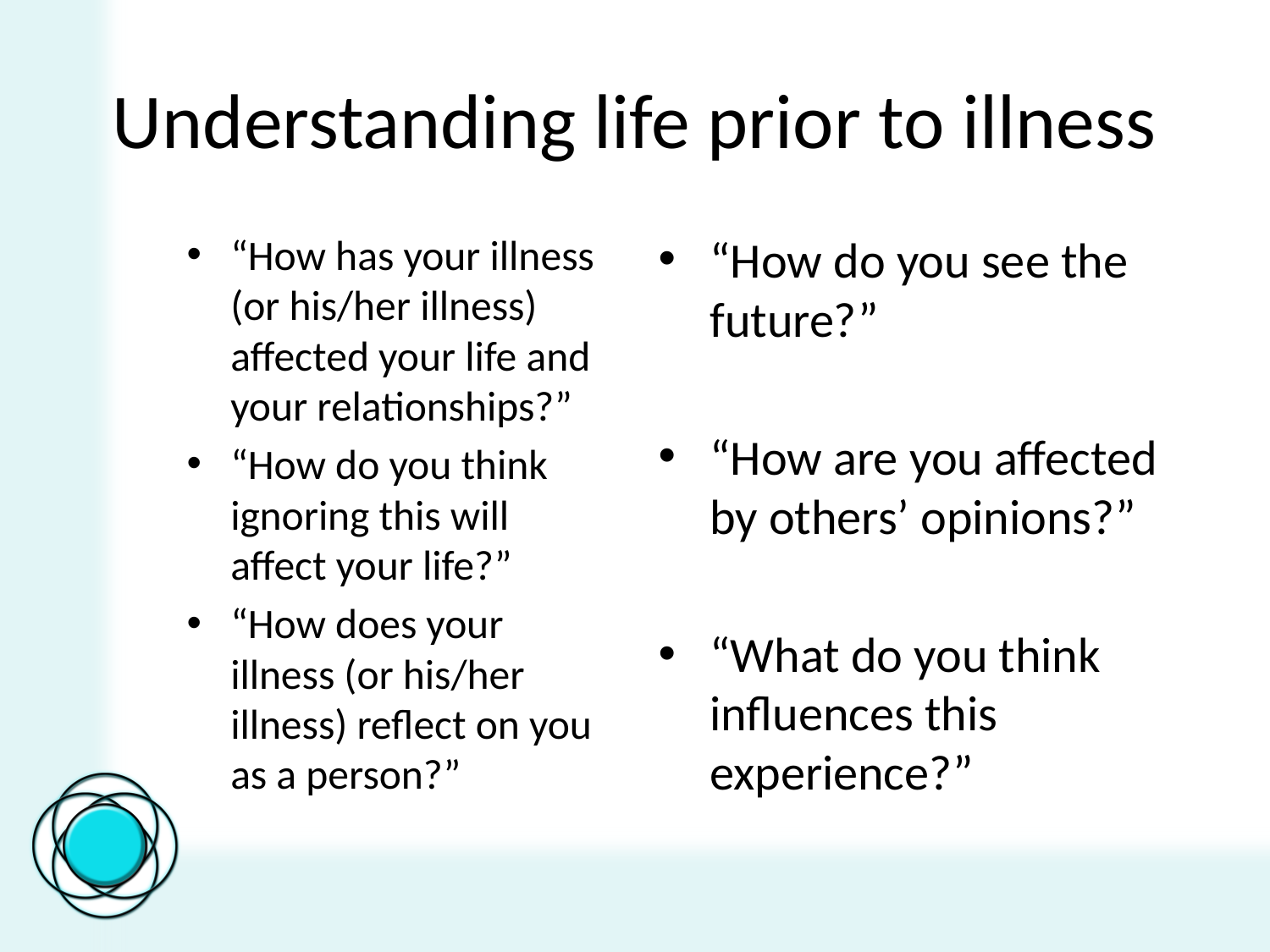

# Understanding life prior to illness
“How has your illness (or his/her illness) affected your life and your relationships?”
“How do you think ignoring this will affect your life?”
“How does your illness (or his/her illness) reflect on you as a person?”
“How do you see the future?”

“How are you affected by others’ opinions?”

“What do you think influences this experience?”